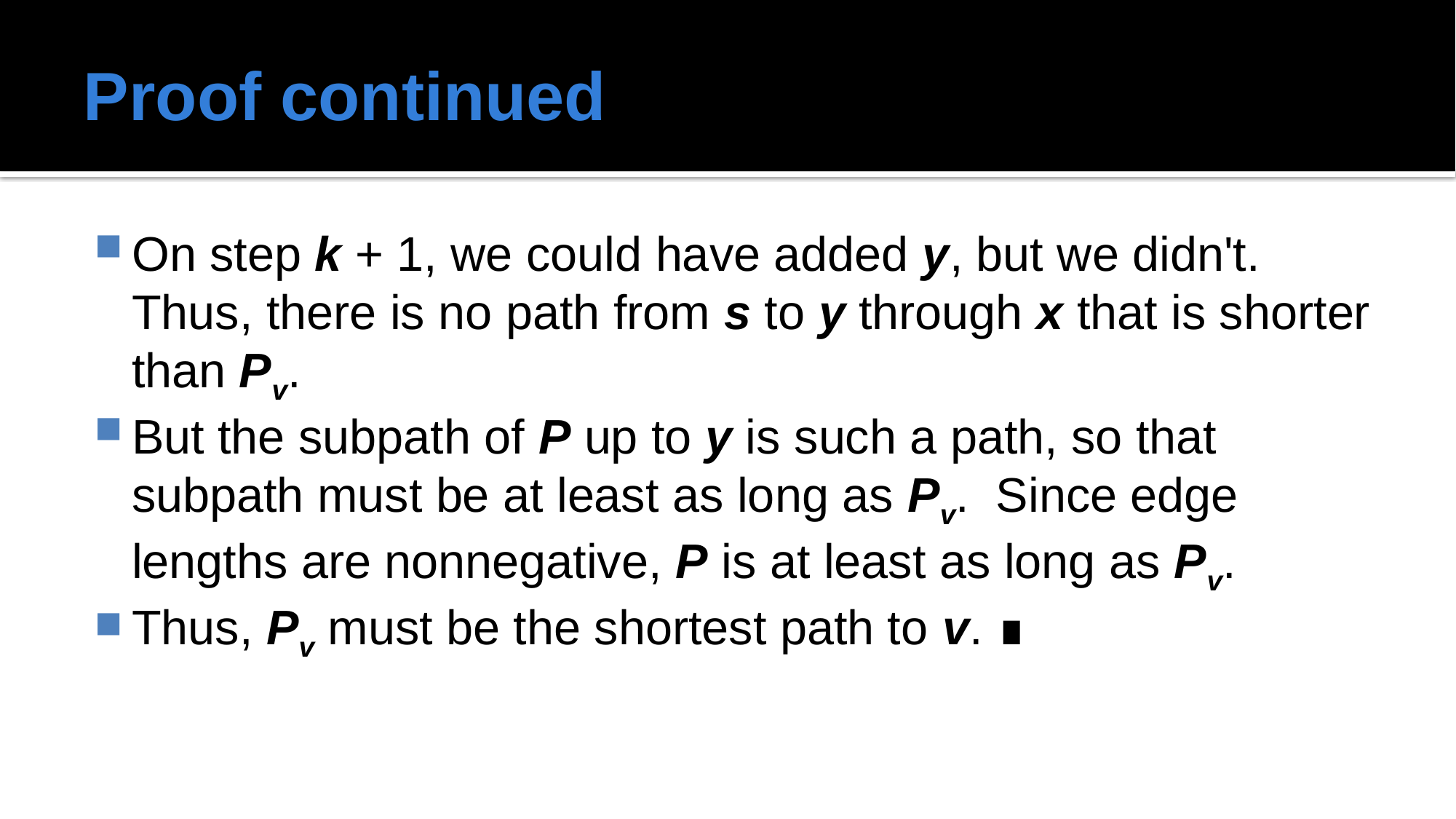

# Proof continued
On step k + 1, we could have added y, but we didn't.  Thus, there is no path from s to y through x that is shorter than Pv.
But the subpath of P up to y is such a path, so that subpath must be at least as long as Pv.  Since edge lengths are nonnegative, P is at least as long as Pv.
Thus, Pv must be the shortest path to v. ∎